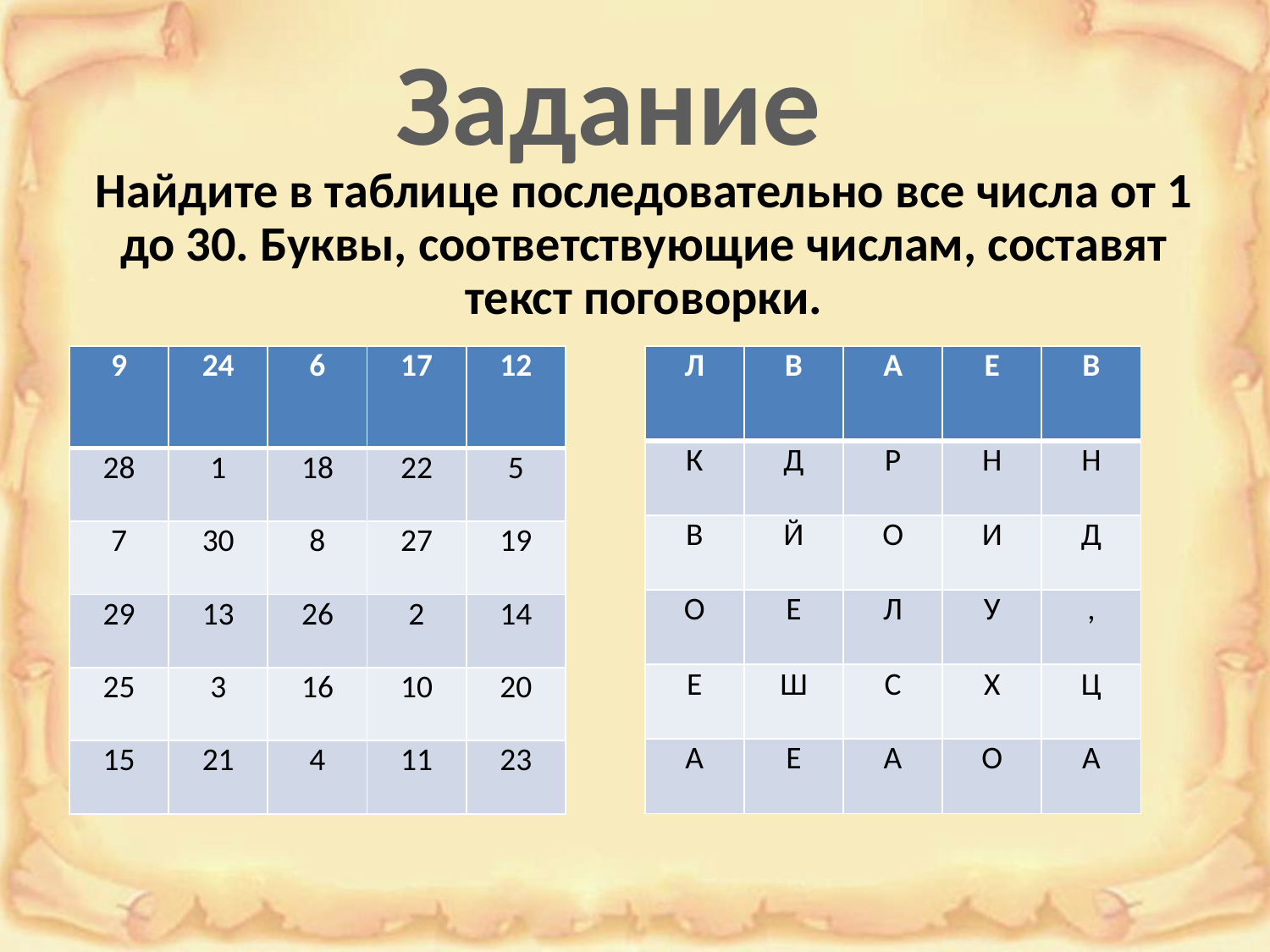

Задание
	Найдите в таблице последовательно все числа от 1 до 30. Буквы, соответствующие числам, составят текст поговорки.
| 9 | 24 | 6 | 17 | 12 |
| --- | --- | --- | --- | --- |
| 28 | 1 | 18 | 22 | 5 |
| 7 | 30 | 8 | 27 | 19 |
| 29 | 13 | 26 | 2 | 14 |
| 25 | 3 | 16 | 10 | 20 |
| 15 | 21 | 4 | 11 | 23 |
| Л | В | А | Е | В |
| --- | --- | --- | --- | --- |
| К | Д | Р | Н | Н |
| В | Й | О | И | Д |
| О | Е | Л | У | , |
| Е | Ш | С | Х | Ц |
| А | Е | А | О | А |